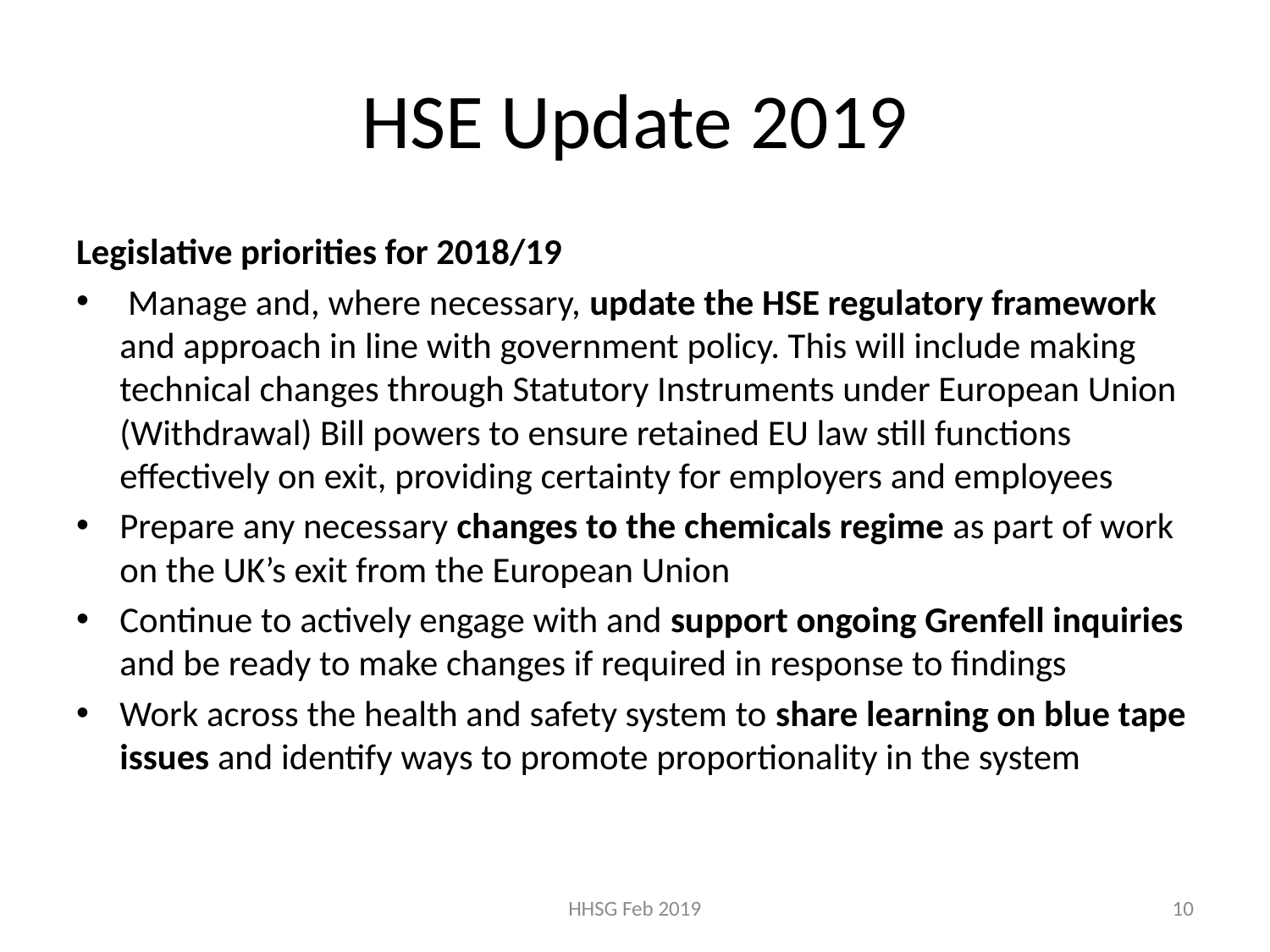

# HSE Update 2019
Legislative priorities for 2018/19
 Manage and, where necessary, update the HSE regulatory framework and approach in line with government policy. This will include making technical changes through Statutory Instruments under European Union (Withdrawal) Bill powers to ensure retained EU law still functions effectively on exit, providing certainty for employers and employees
Prepare any necessary changes to the chemicals regime as part of work on the UK’s exit from the European Union
Continue to actively engage with and support ongoing Grenfell inquiries and be ready to make changes if required in response to findings
Work across the health and safety system to share learning on blue tape issues and identify ways to promote proportionality in the system
HHSG Feb 2019
10